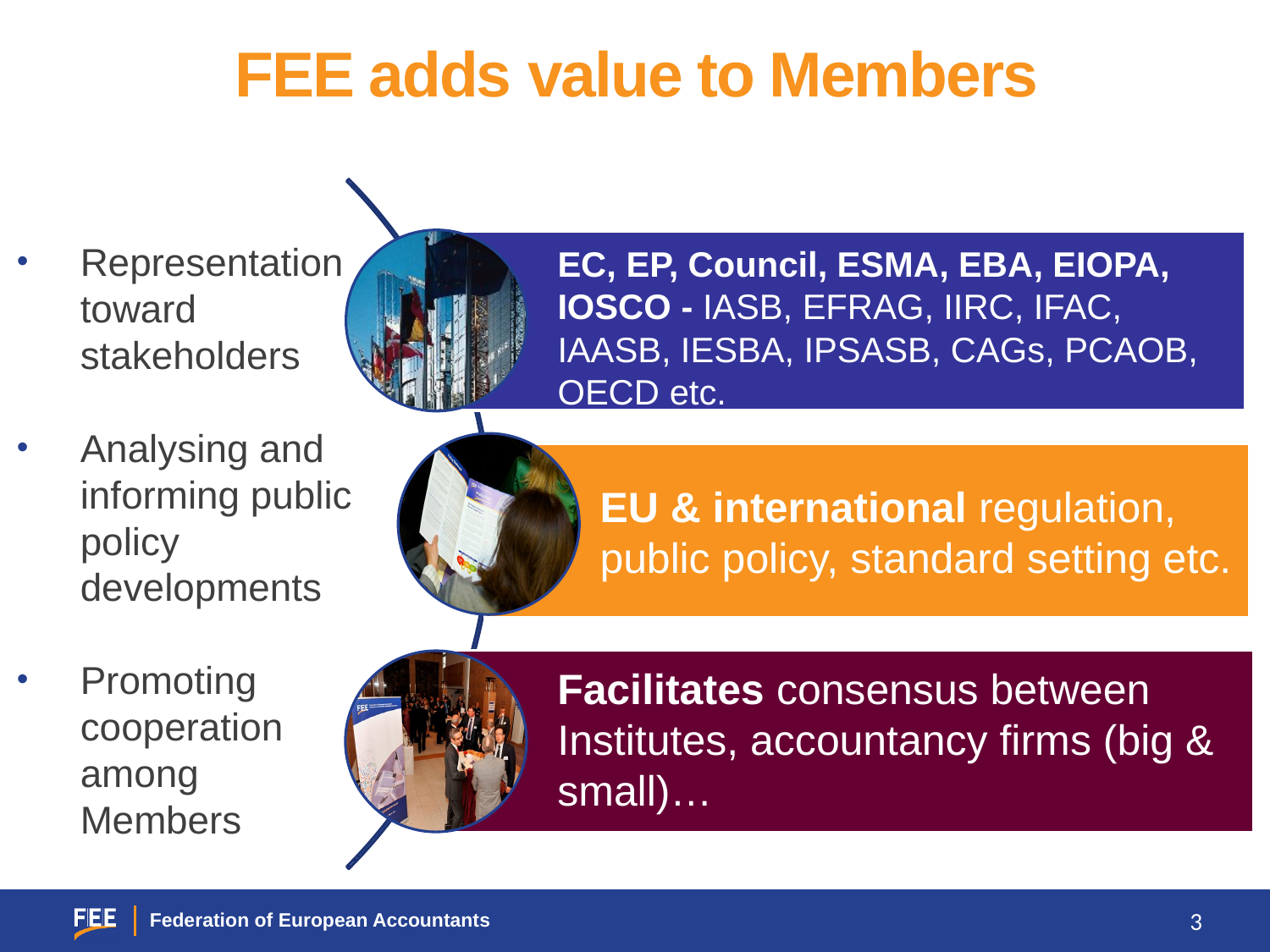

# FEE adds value to Members

EU & international regulation, public policy, standard setting etc.

Representation toward stakeholders

Analysing and informing public policy developments

Promoting cooperation among Members

EC, EP, Council, ESMA, EBA, EIOPA, IOSCO - IASB, EFRAG, IIRC, IFAC, IAASB, IESBA, IPSASB, CAGs, PCAOB, OECD etc.

Facilitates consensus between Institutes, accountancy firms (big & small)…

3